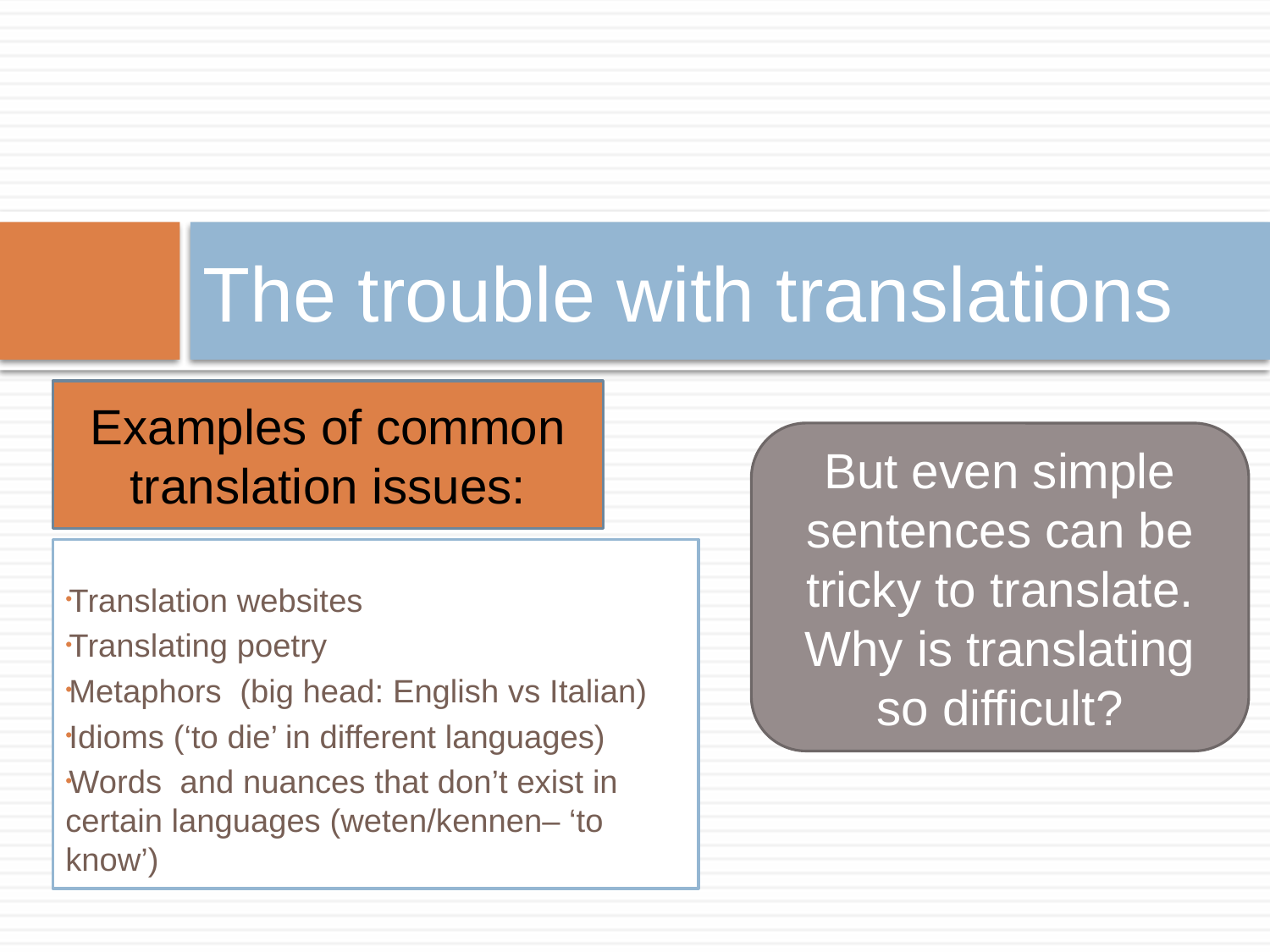

# The trouble with translations

Examples of common translation issues:

But even simple sentences can be tricky to translate.
Why is translating so difficult?

Translation websites
Translating poetry
Metaphors  (big head: English vs Italian)
Idioms (‘to die’ in different languages)
Words  and nuances that don’t exist in certain languages (weten/kennen– ‘to know’)